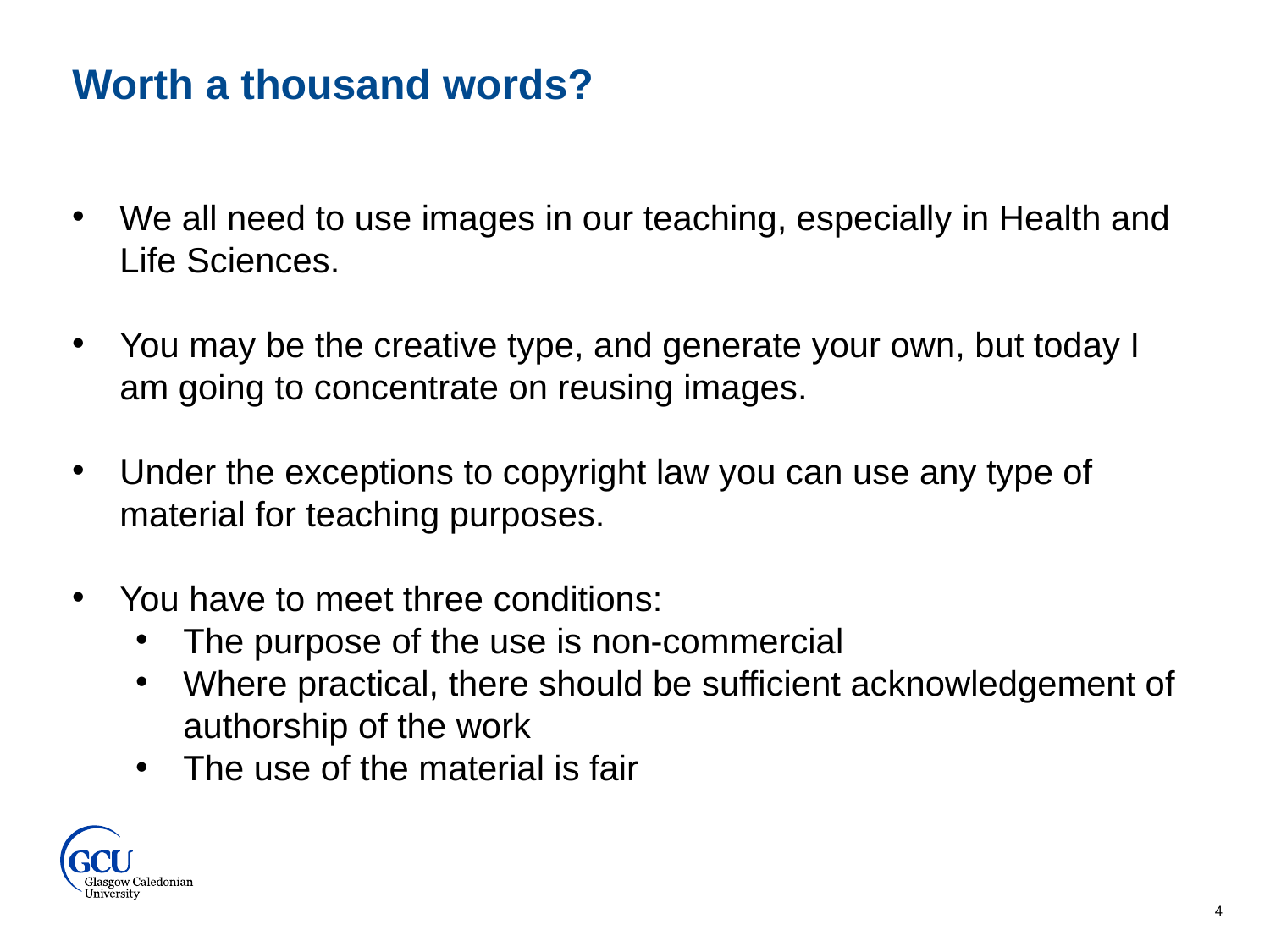

Worth a thousand words?
We all need to use images in our teaching, especially in Health and Life Sciences.
You may be the creative type, and generate your own, but today I am going to concentrate on reusing images.
Under the exceptions to copyright law you can use any type of material for teaching purposes.
You have to meet three conditions:
The purpose of the use is non-commercial
Where practical, there should be sufficient acknowledgement of authorship of the work
The use of the material is fair